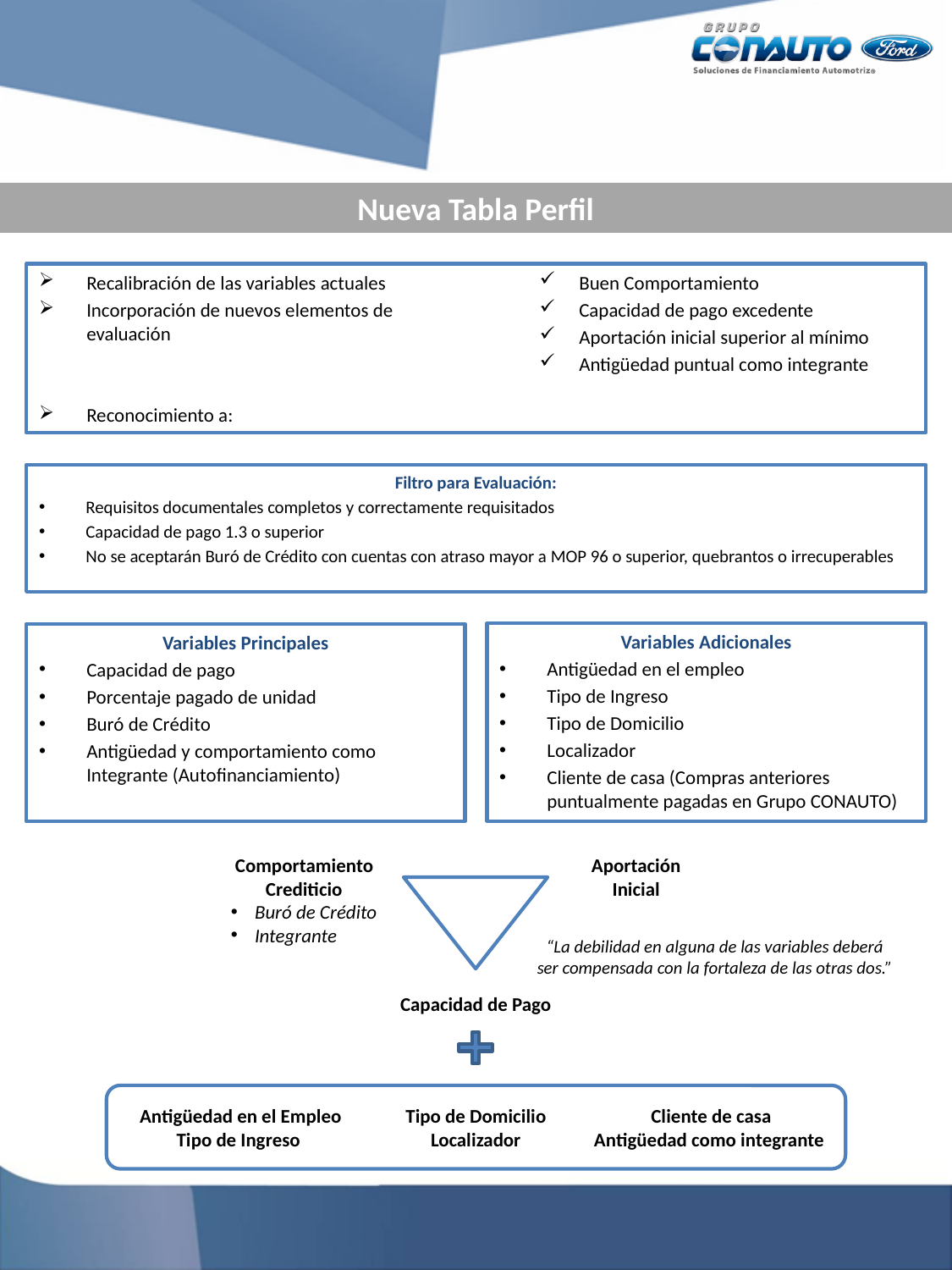

Nueva Tabla Perfil
Recalibración de las variables actuales
Incorporación de nuevos elementos de evaluación

Reconocimiento a:
Buen Comportamiento
Capacidad de pago excedente
Aportación inicial superior al mínimo
Antigüedad puntual como integrante
Filtro para Evaluación:
Requisitos documentales completos y correctamente requisitados
Capacidad de pago 1.3 o superior
No se aceptarán Buró de Crédito con cuentas con atraso mayor a MOP 96 o superior, quebrantos o irrecuperables

Variables Adicionales
Antigüedad en el empleo
Tipo de Ingreso
Tipo de Domicilio
Localizador
Cliente de casa (Compras anteriores  puntualmente pagadas en Grupo CONAUTO)

Variables Principales
Capacidad de pago
Porcentaje pagado de unidad
Buró de Crédito
Antigüedad y comportamiento como Integrante (Autofinanciamiento)

Comportamiento
Crediticio
Buró de Crédito
Integrante
Aportación
Inicial

“La debilidad en alguna de las variables deberá ser compensada con la fortaleza de las otras dos.”
Capacidad de Pago

Antigüedad en el Empleo
Tipo de Ingreso
Tipo de Domicilio
Localizador
Cliente de casa
Antigüedad como integrante